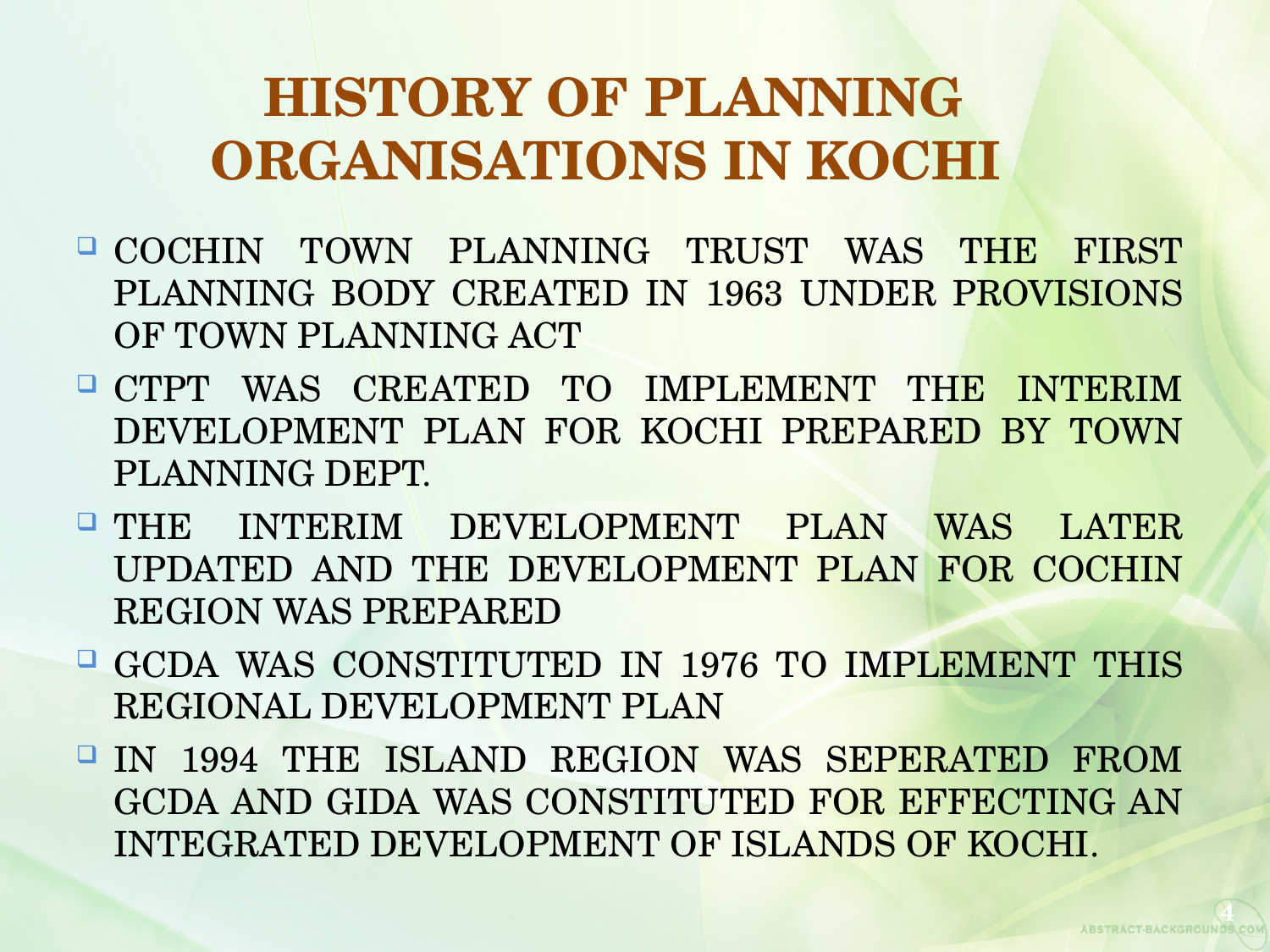

# HISTORY OF PLANNING ORGANISATIONS IN KOCHI
COCHIN TOWN PLANNING TRUST WAS THE FIRST PLANNING BODY CREATED IN 1963 UNDER PROVISIONS OF TOWN PLANNING ACT
CTPT WAS CREATED TO IMPLEMENT THE INTERIM DEVELOPMENT PLAN FOR KOCHI PREPARED BY TOWN PLANNING DEPT.
THE INTERIM DEVELOPMENT PLAN WAS LATER UPDATED AND THE DEVELOPMENT PLAN FOR COCHIN REGION WAS PREPARED
GCDA WAS CONSTITUTED IN 1976 TO IMPLEMENT THIS REGIONAL DEVELOPMENT PLAN
IN 1994 THE ISLAND REGION WAS SEPERATED FROM GCDA AND GIDA WAS CONSTITUTED FOR EFFECTING AN INTEGRATED DEVELOPMENT OF ISLANDS OF KOCHI.
4